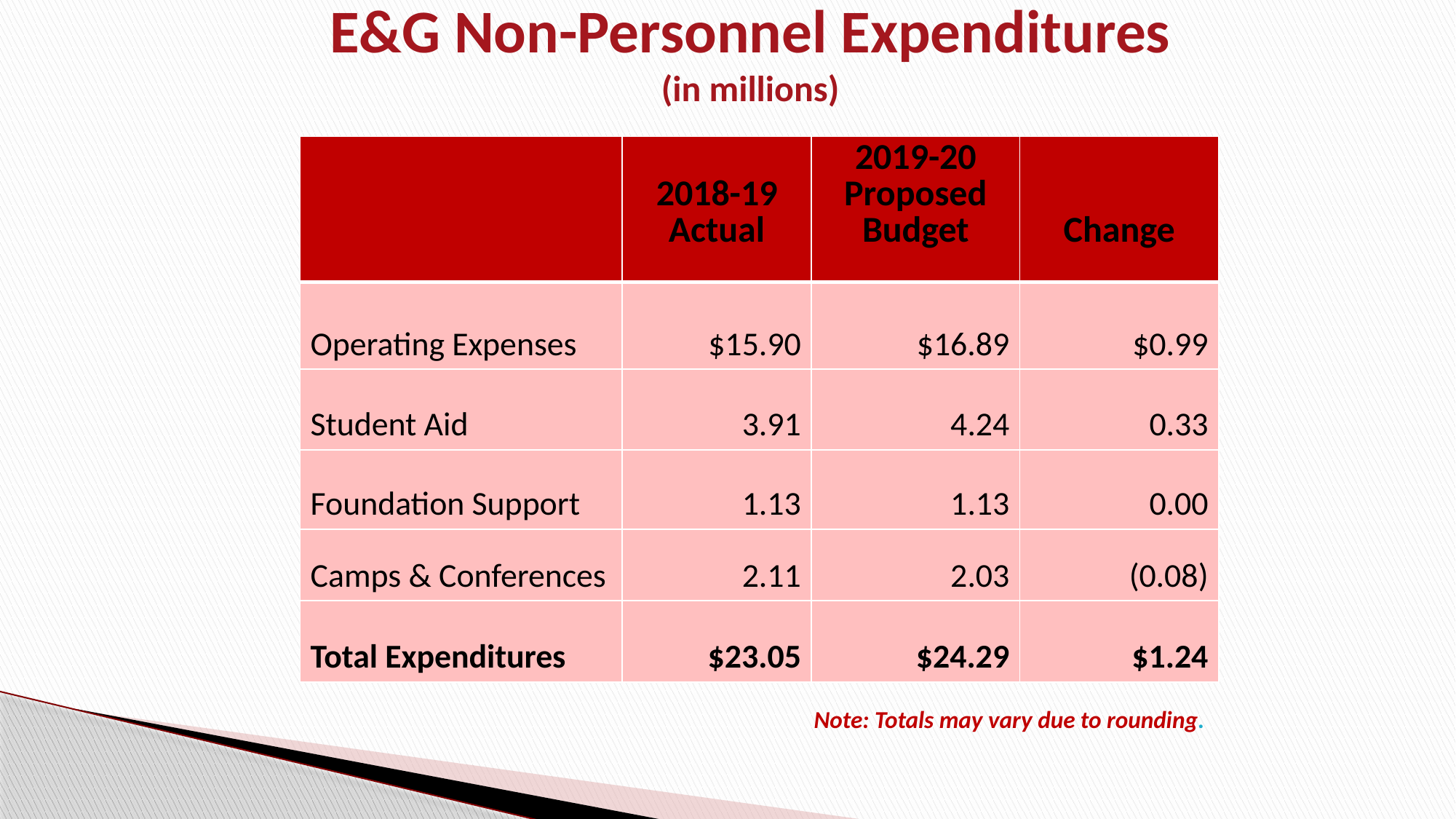

# E&G Non-Personnel Expenditures (in millions)
|  | 2018-19 Actual | 2019-20 Proposed Budget | Change |
| --- | --- | --- | --- |
| Operating Expenses | $15.90 | $16.89 | $0.99 |
| Student Aid | 3.91 | 4.24 | 0.33 |
| Foundation Support | 1.13 | 1.13 | 0.00 |
| Camps & Conferences | 2.11 | 2.03 | (0.08) |
| Total Expenditures | $23.05 | $24.29 | $1.24 |
Note: Totals may vary due to rounding.